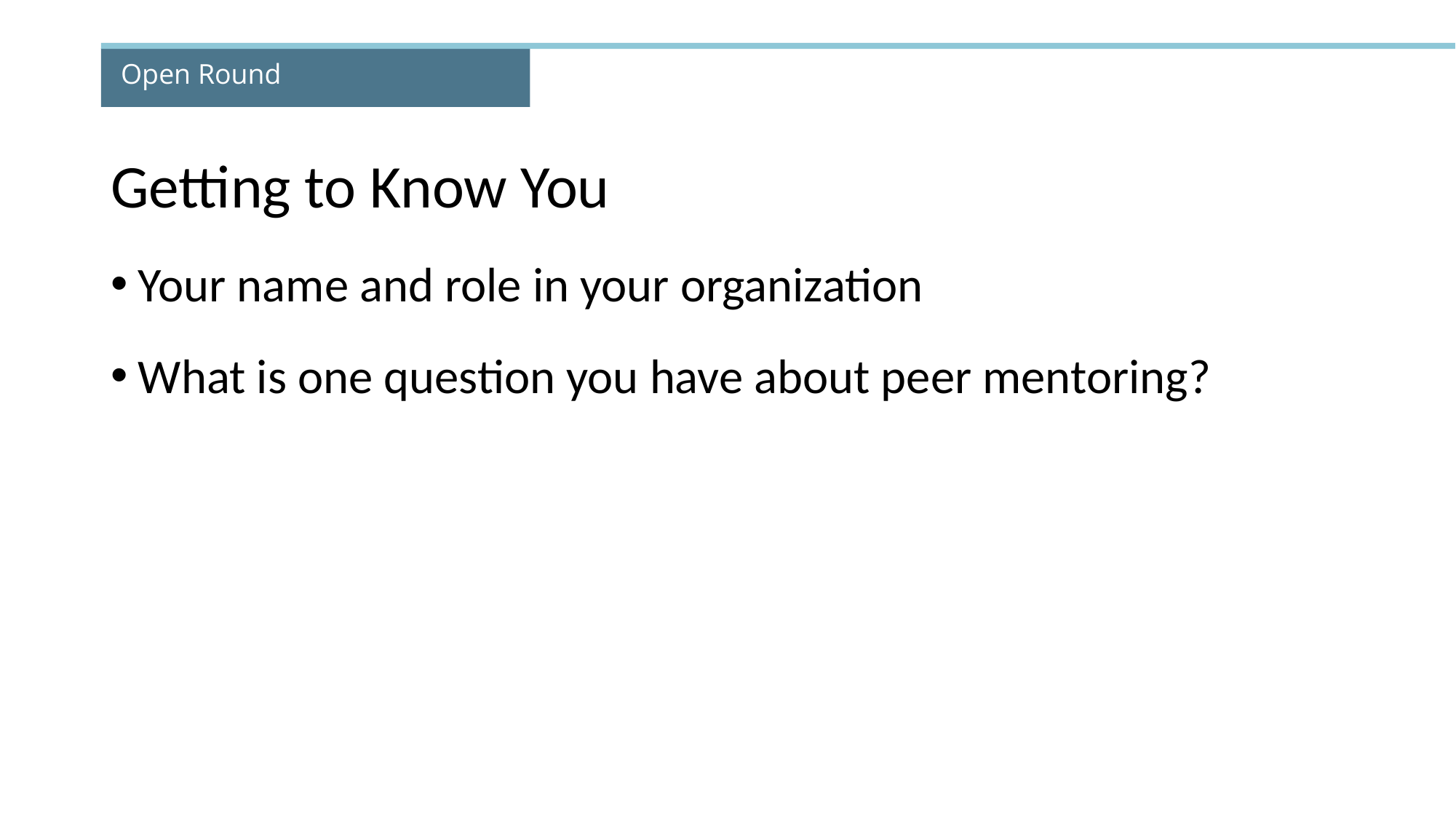

# Open Round
Getting to Know You
Your name and role in your organization
What is one question you have about peer mentoring?